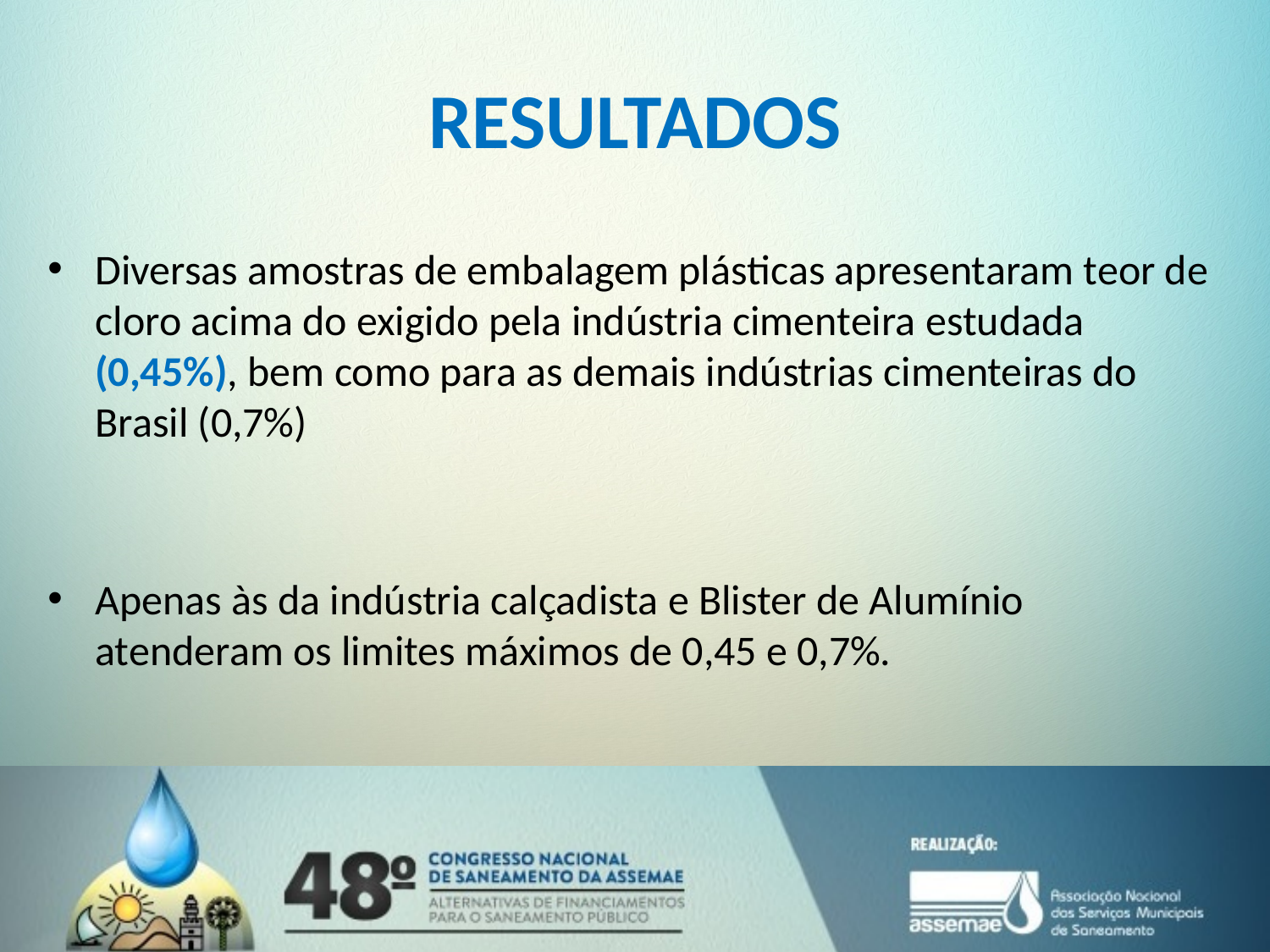

# RESULTADOS
Diversas amostras de embalagem plásticas apresentaram teor de cloro acima do exigido pela indústria cimenteira estudada (0,45%), bem como para as demais indústrias cimenteiras do Brasil (0,7%)

Apenas às da indústria calçadista e Blister de Alumínio atenderam os limites máximos de 0,45 e 0,7%.